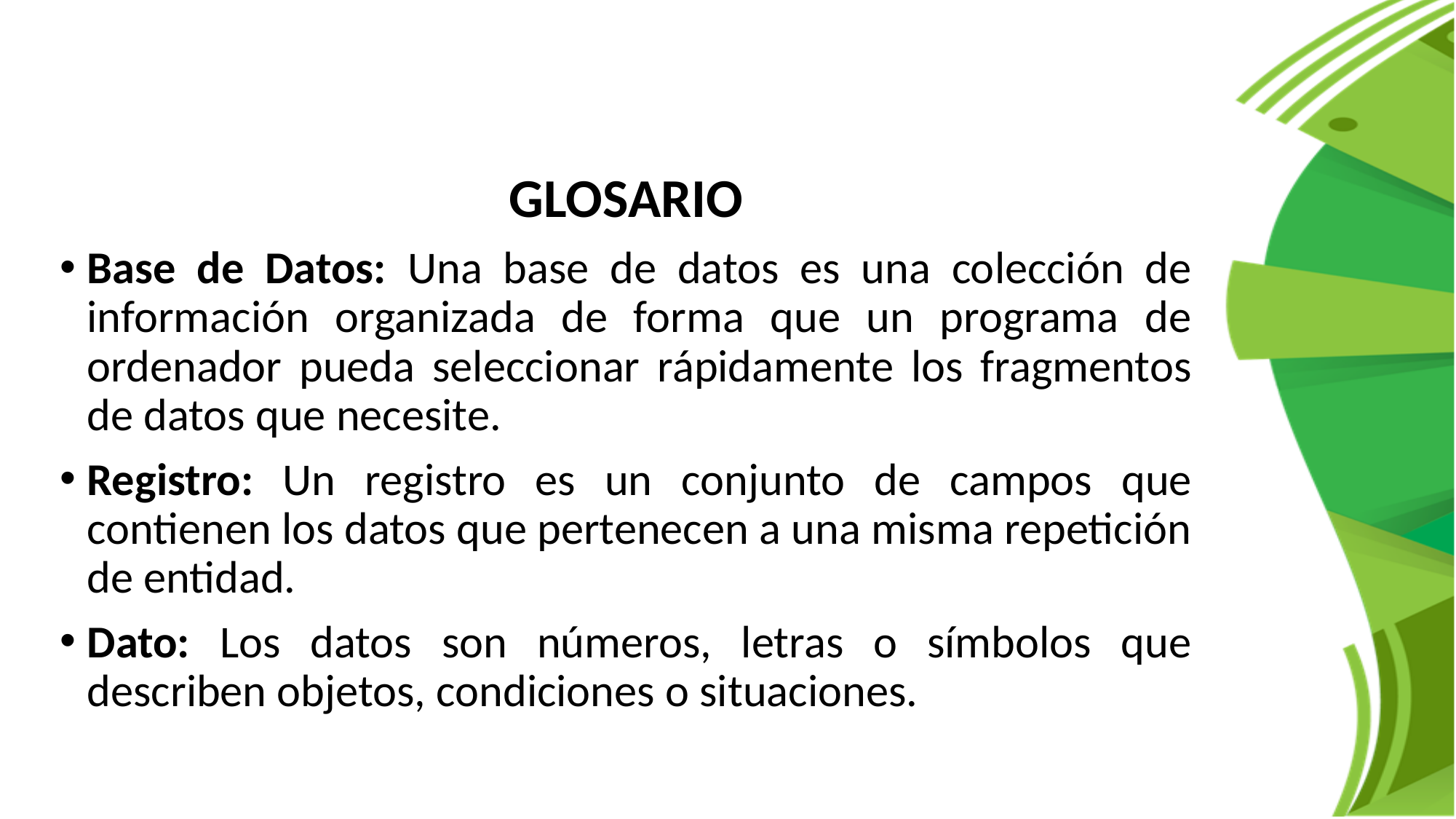

GLOSARIO
Base de Datos: Una base de datos es una colección de información organizada de forma que un programa de ordenador pueda seleccionar rápidamente los fragmentos de datos que necesite.
Registro: Un registro es un conjunto de campos que contienen los datos que pertenecen a una misma repetición de entidad.
Dato: Los datos son números, letras o símbolos que describen objetos, condiciones o situaciones.